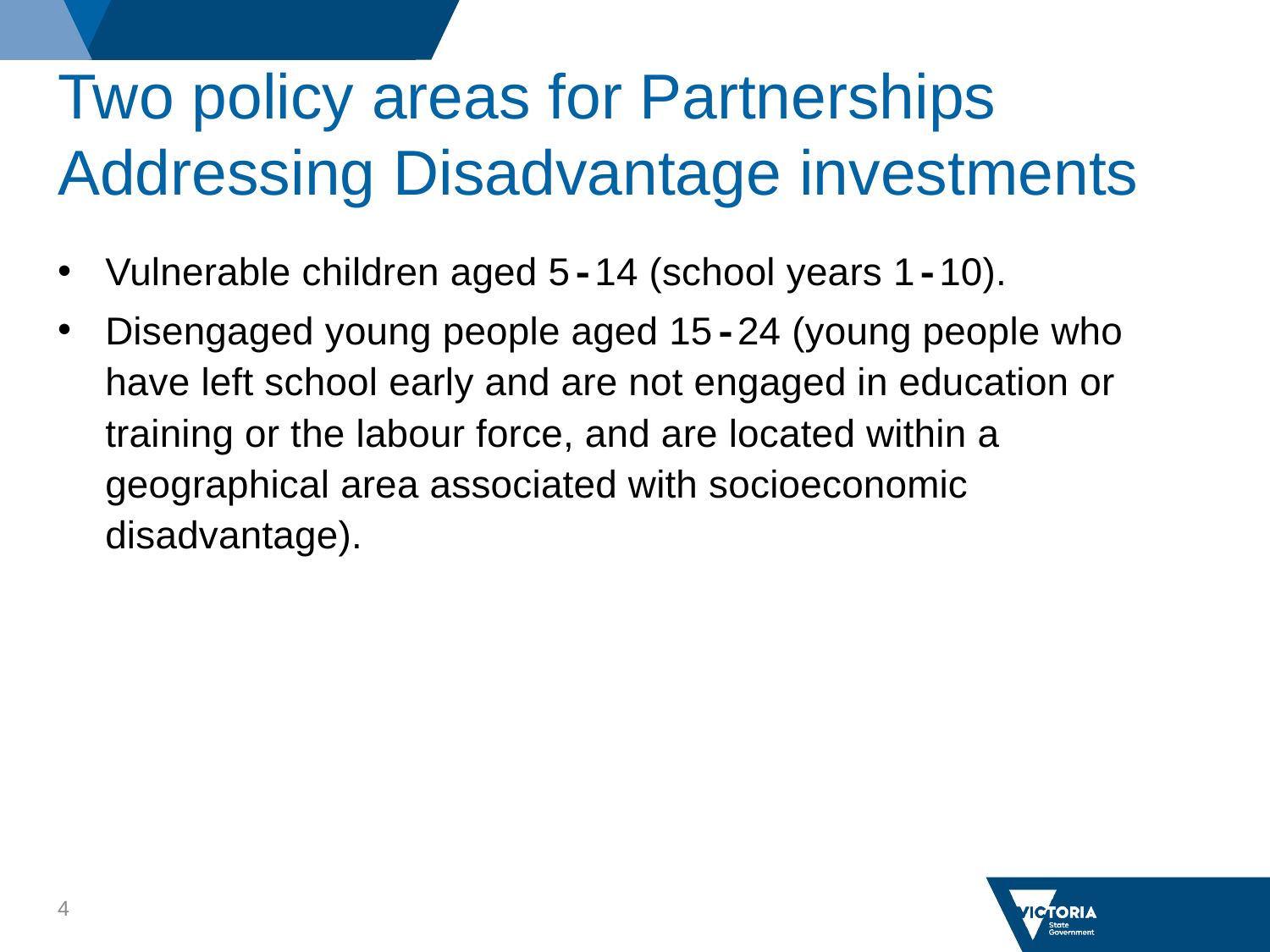

# Two policy areas for Partnerships Addressing Disadvantage investments
Vulnerable children aged 5-14 (school years 1-10).
Disengaged young people aged 15-24 (young people who have left school early and are not engaged in education or training or the labour force, and are located within a geographical area associated with socioeconomic disadvantage).
4